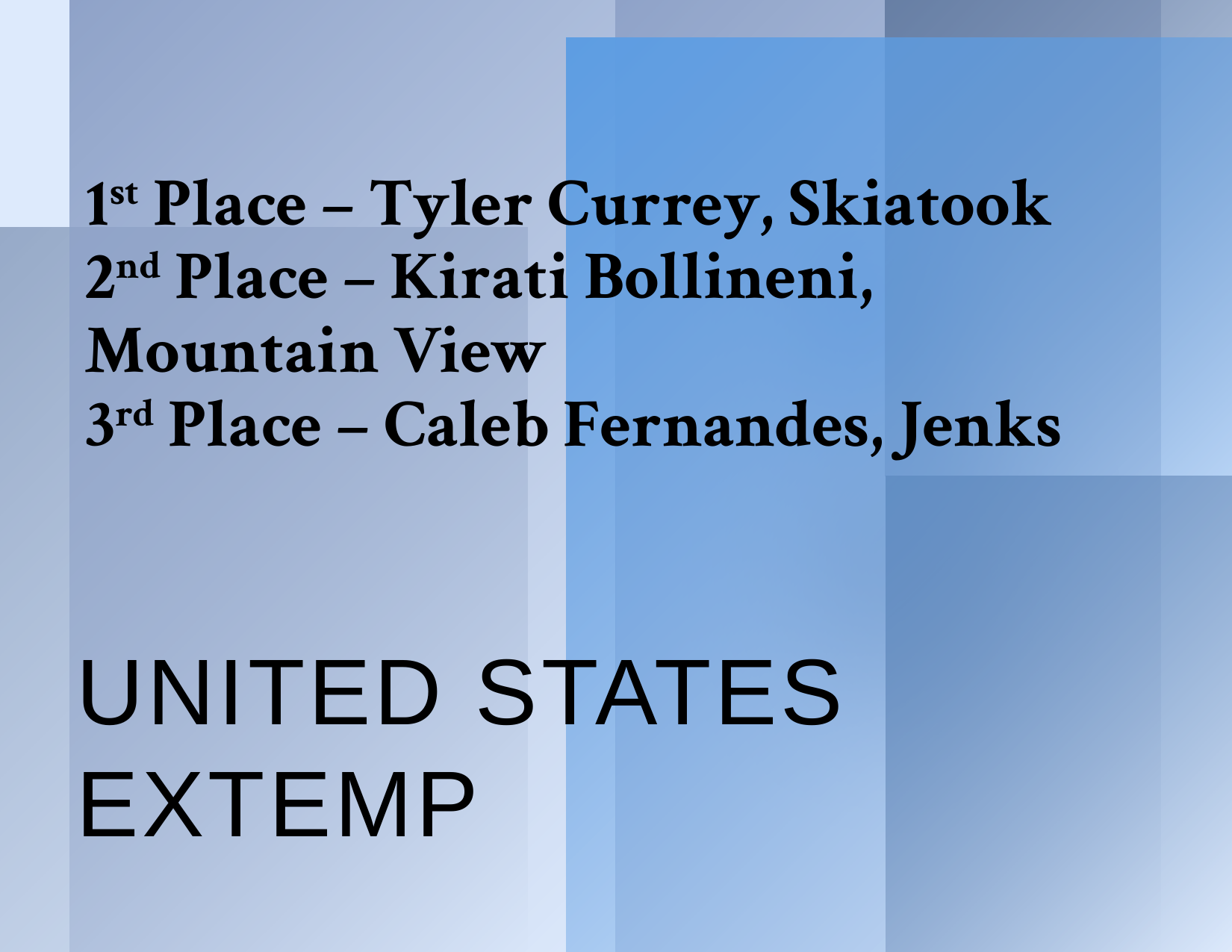

# 1st Place – Tyler Currey, Skiatook 2nd Place – Kirati Bollineni, Mountain View 3rd Place – Caleb Fernandes, Jenks
United States Extemp